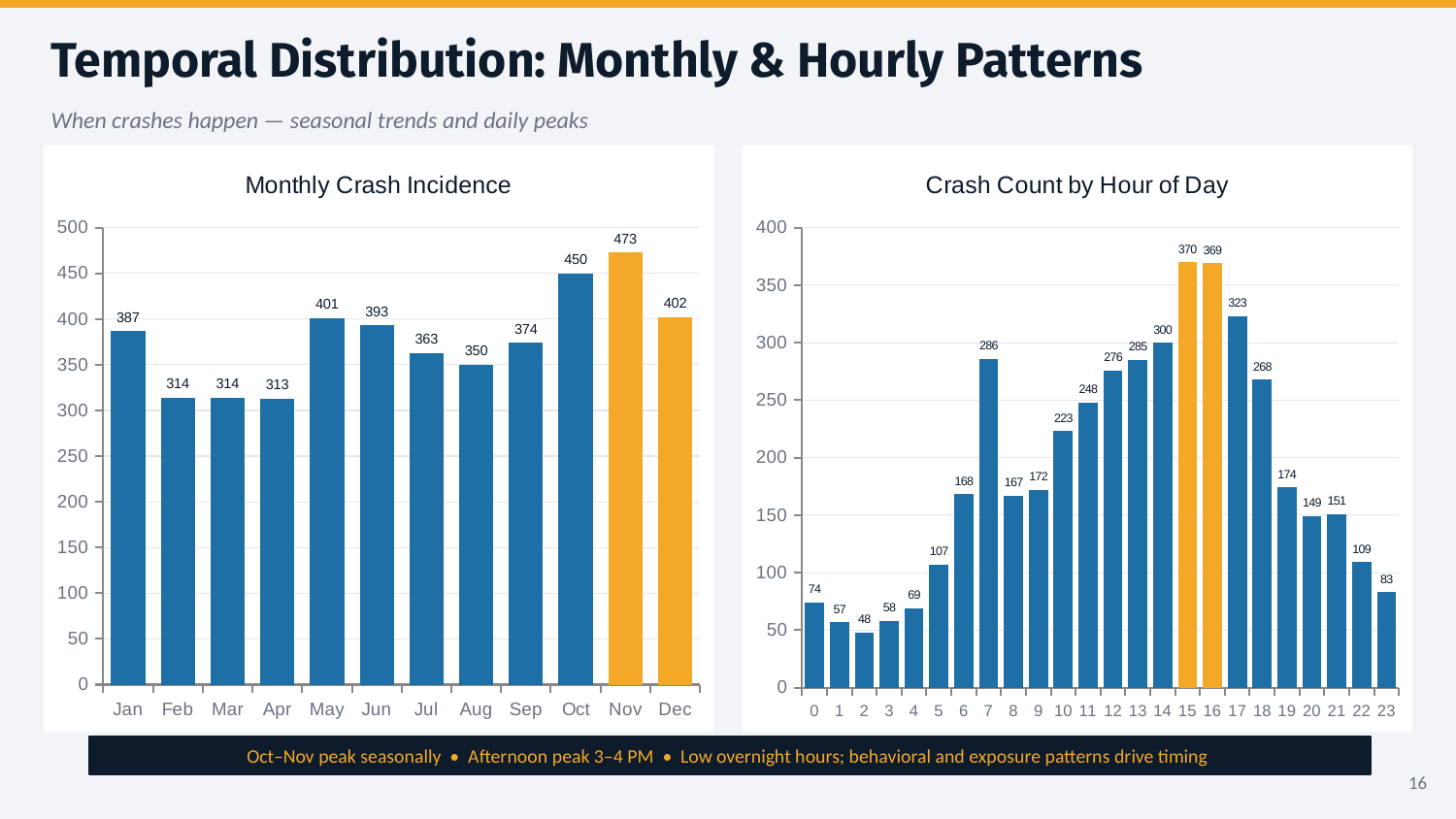

Temporal Distribution: Monthly & Hourly Patterns
When crashes happen — seasonal trends and daily peaks

### Chart: Monthly Crash Incidence

| Category | Crashes |
|---|---|
| Jan | 387.0 |
| Feb | 314.0 |
| Mar | 314.0 |
| Apr | 313.0 |
| May | 401.0 |
| Jun | 393.0 |
| Jul | 363.0 |
| Aug | 350.0 |
| Sep | 374.0 |
| Oct | 450.0 |
| Nov | 473.0 |
| Dec | 402.0 |

### Chart: Crash Count by Hour of Day

| Category | Crashes |
|---|---|
| 0 | 74.0 |
| 1 | 57.0 |
| 2 | 48.0 |
| 3 | 58.0 |
| 4 | 69.0 |
| 5 | 107.0 |
| 6 | 168.0 |
| 7 | 286.0 |
| 8 | 167.0 |
| 9 | 172.0 |
| 10 | 223.0 |
| 11 | 248.0 |
| 12 | 276.0 |
| 13 | 285.0 |
| 14 | 300.0 |
| 15 | 370.0 |
| 16 | 369.0 |
| 17 | 323.0 |
| 18 | 268.0 |
| 19 | 174.0 |
| 20 | 149.0 |
| 21 | 151.0 |
| 22 | 109.0 |
| 23 | 83.0 |
Oct–Nov peak seasonally  •  Afternoon peak 3–4 PM  •  Low overnight hours; behavioral and exposure patterns drive timing
16